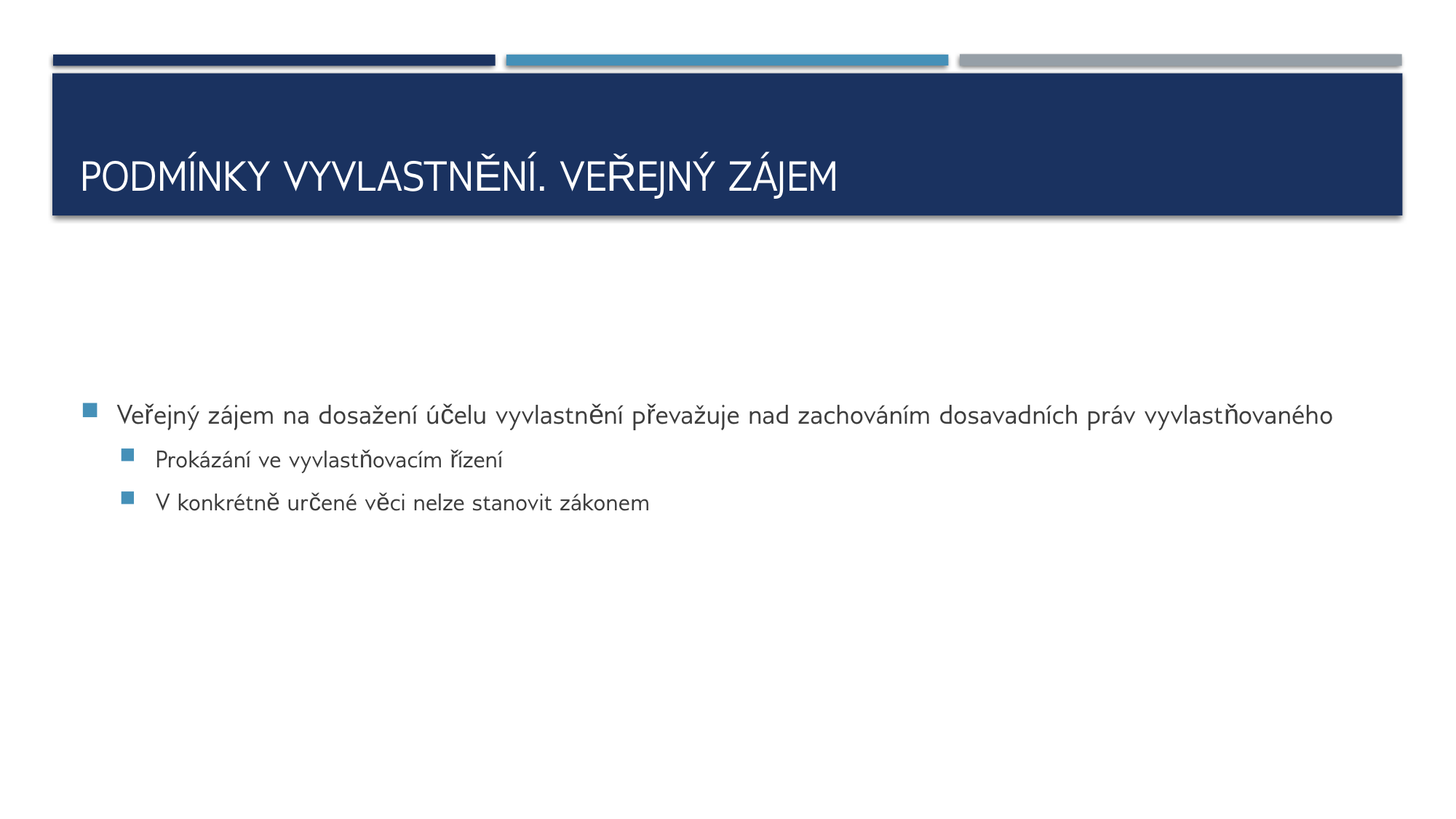

# Podmínky vyvlastnění. Veřejný zájem
Veřejný zájem na dosažení účelu vyvlastnění převažuje nad zachováním dosavadních práv vyvlastňovaného
Prokázání ve vyvlastňovacím řízení
V konkrétně určené věci nelze stanovit zákonem